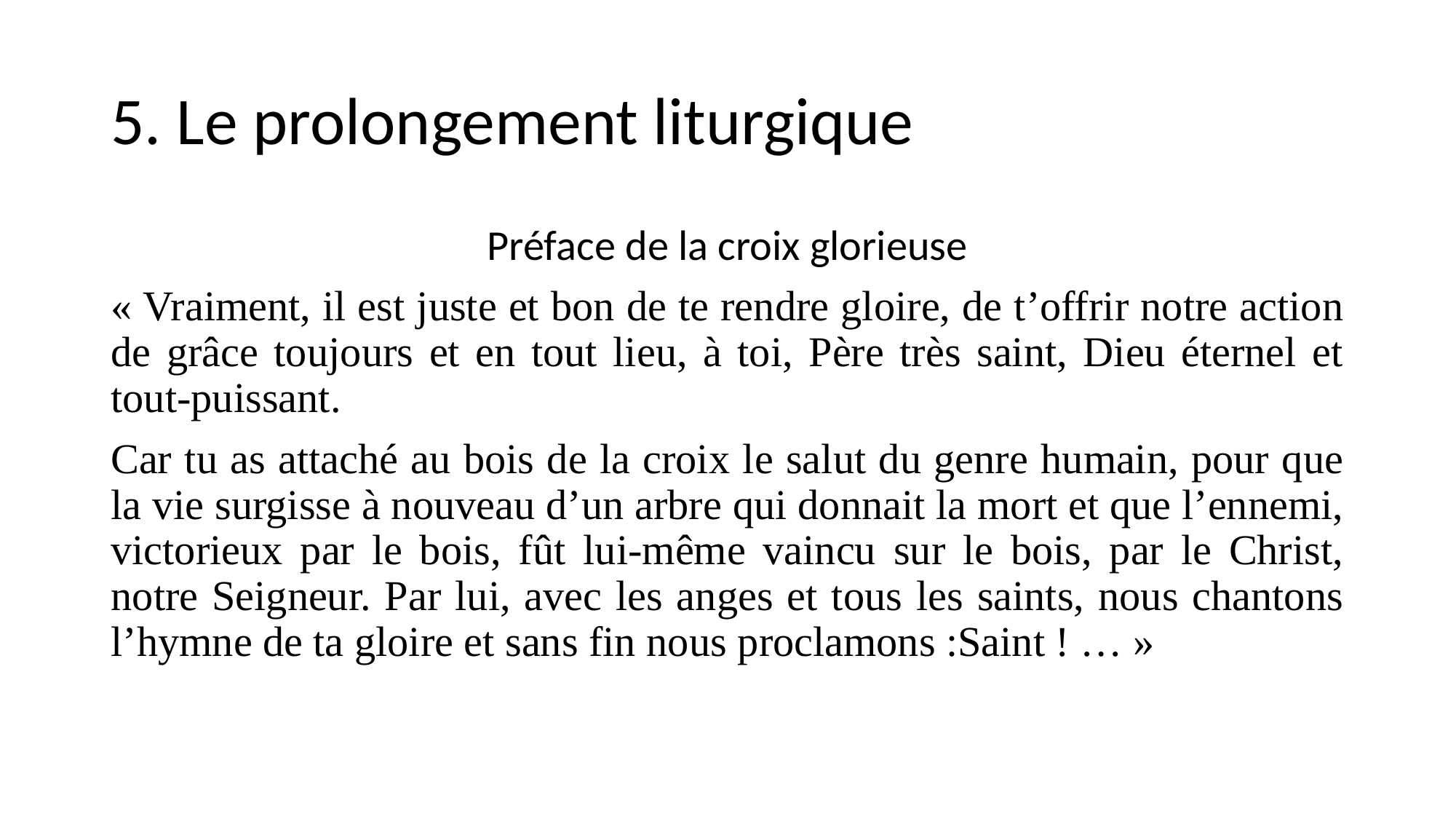

# 5. Le prolongement liturgique
Préface de la croix glorieuse
« Vraiment, il est juste et bon de te rendre gloire, de t’offrir notre action de grâce toujours et en tout lieu, à toi, Père très saint, Dieu éternel et tout-puissant.
Car tu as attaché au bois de la croix le salut du genre humain, pour que la vie surgisse à nouveau d’un arbre qui donnait la mort et que l’ennemi, victorieux par le bois, fût lui-même vaincu sur le bois, par le Christ, notre Seigneur. Par lui, avec les anges et tous les saints, nous chantons l’hymne de ta gloire et sans fin nous proclamons :Saint ! … »